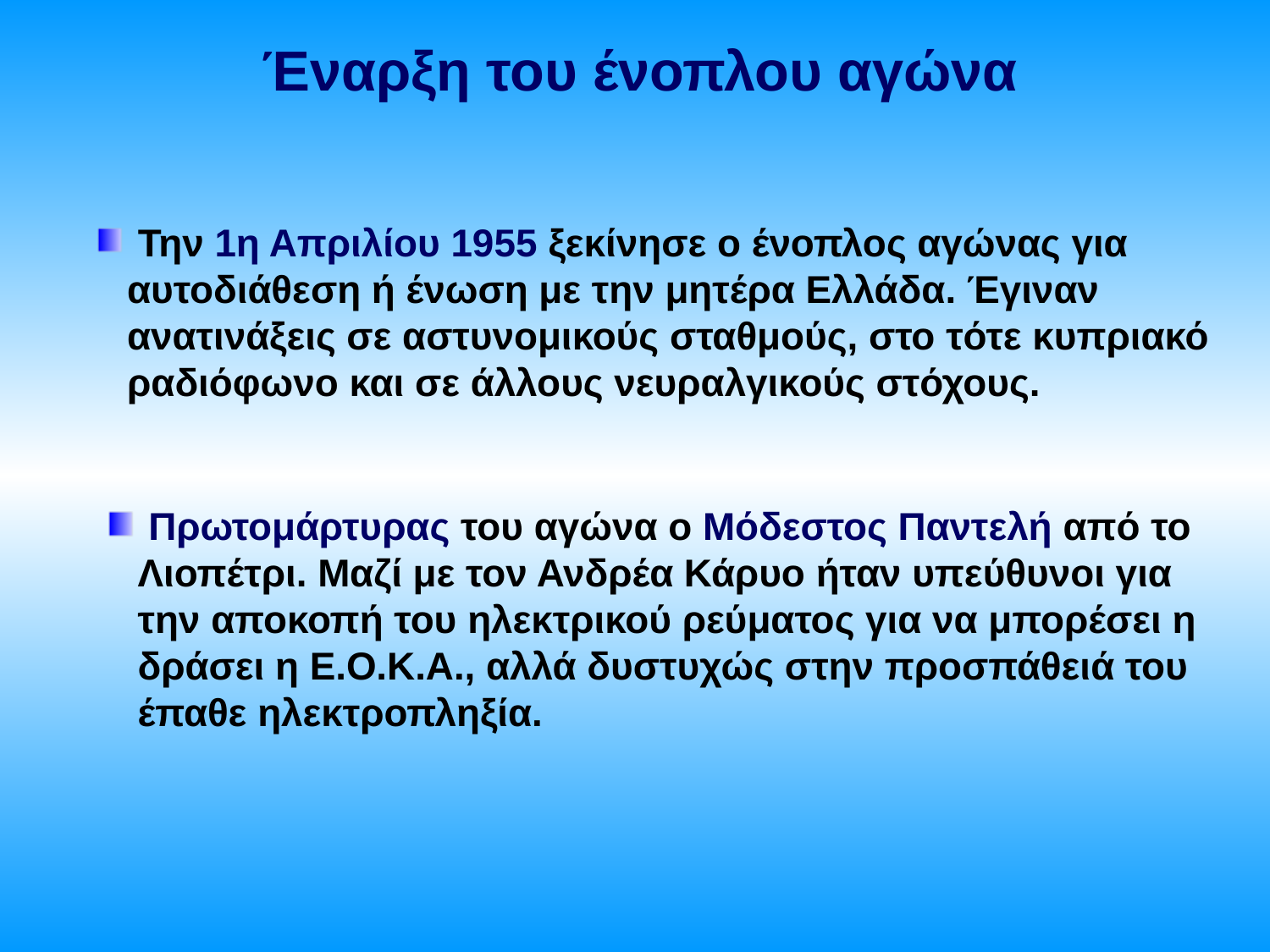

Έναρξη του ένοπλου αγώνα
 Την 1η Απριλίου 1955 ξεκίνησε ο ένοπλος αγώνας για αυτοδιάθεση ή ένωση με την μητέρα Ελλάδα. Έγιναν ανατινάξεις σε αστυνομικούς σταθμούς, στο τότε κυπριακό ραδιόφωνο και σε άλλους νευραλγικούς στόχους.
 Πρωτομάρτυρας του αγώνα ο Μόδεστος Παντελή από το Λιοπέτρι. Μαζί με τον Ανδρέα Κάρυο ήταν υπεύθυνοι για την αποκοπή του ηλεκτρικού ρεύματος για να μπορέσει η δράσει η Ε.Ο.Κ.Α., αλλά δυστυχώς στην προσπάθειά του έπαθε ηλεκτροπληξία.